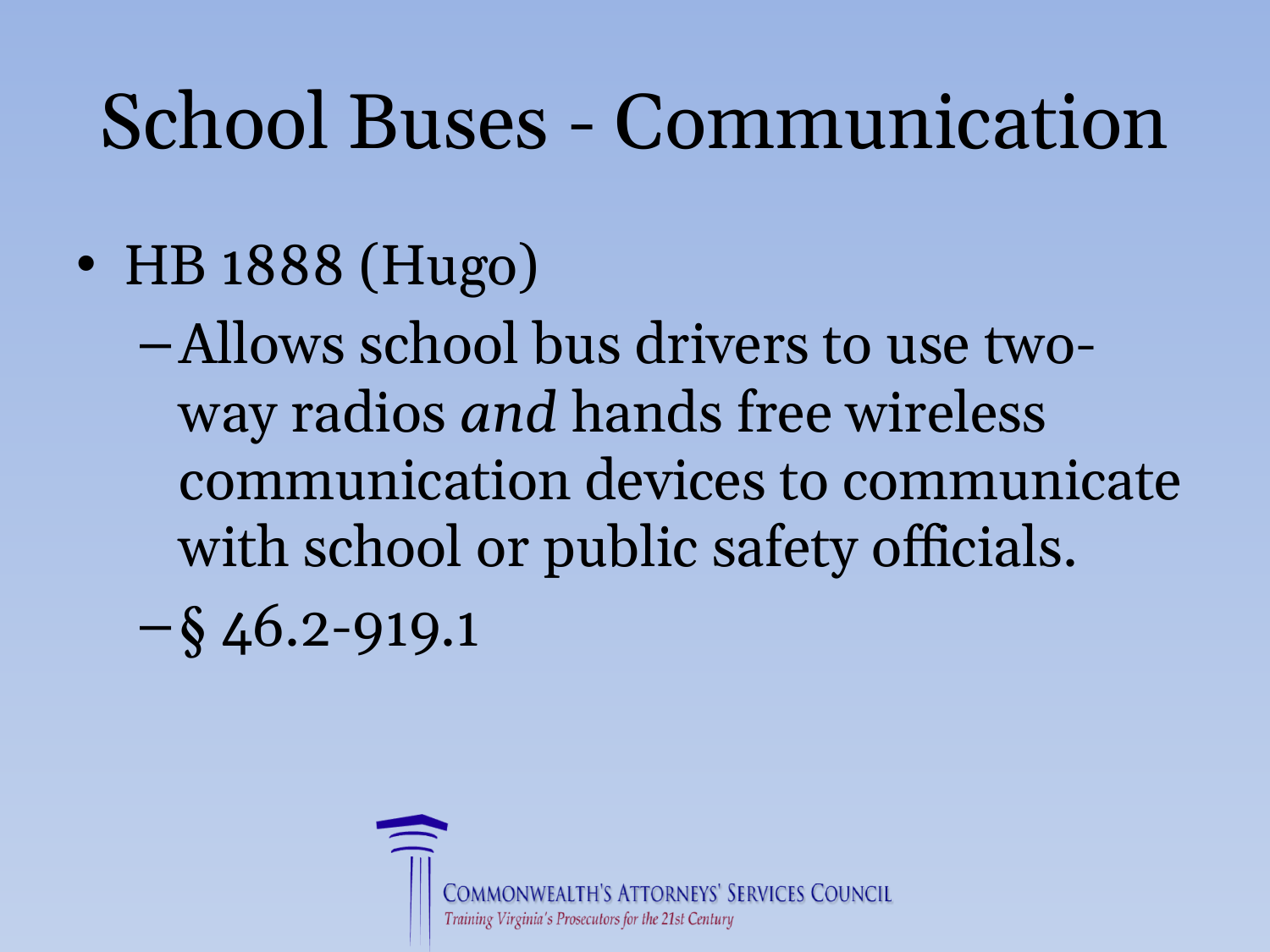

# School Buses - Communication
HB 1888 (Hugo)
Allows school bus drivers to use two-way radios and hands free wireless communication devices to communicate with school or public safety officials.
§ 46.2-919.1